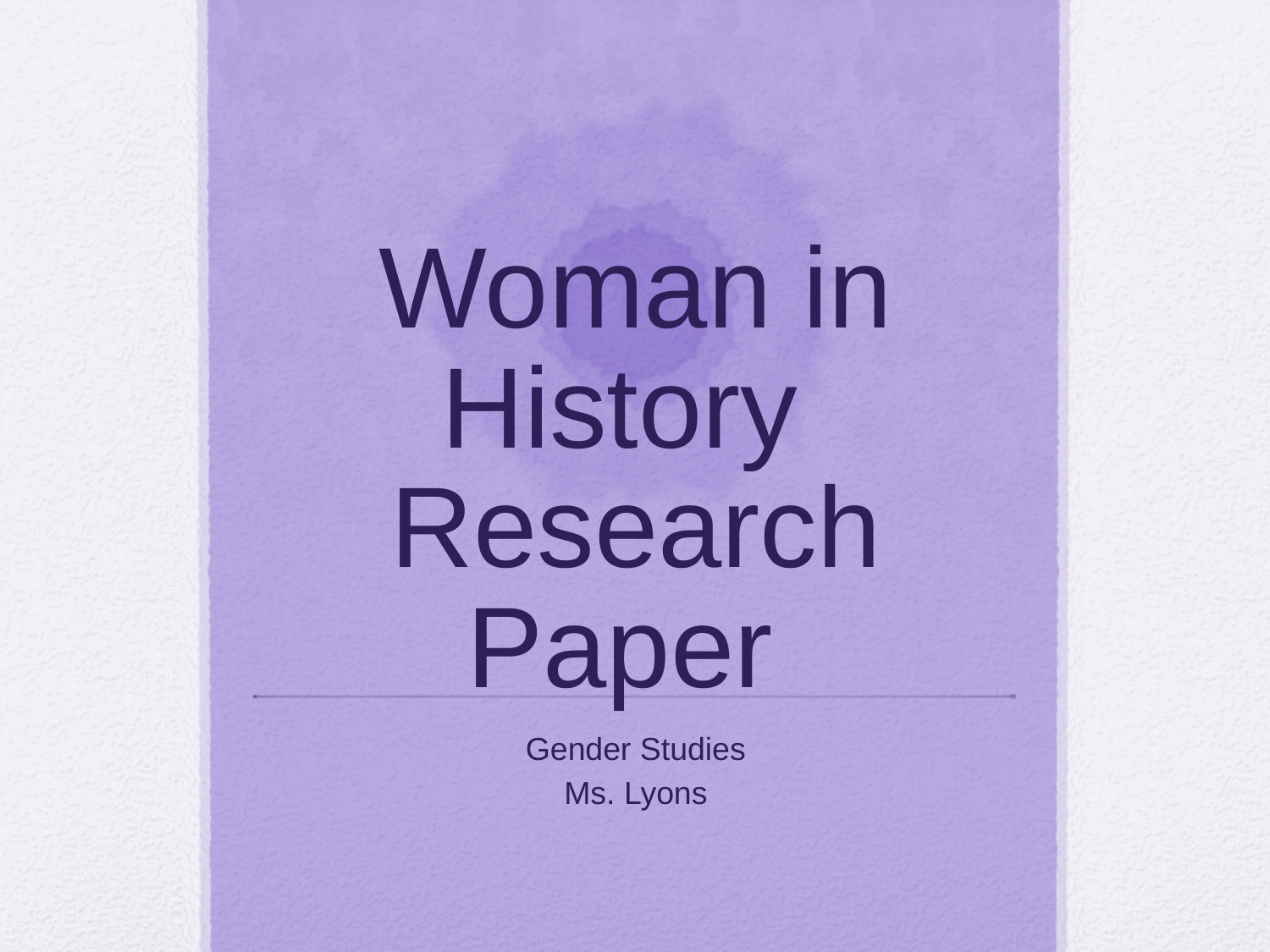

# Woman in History Research Paper
Gender Studies
Ms. Lyons